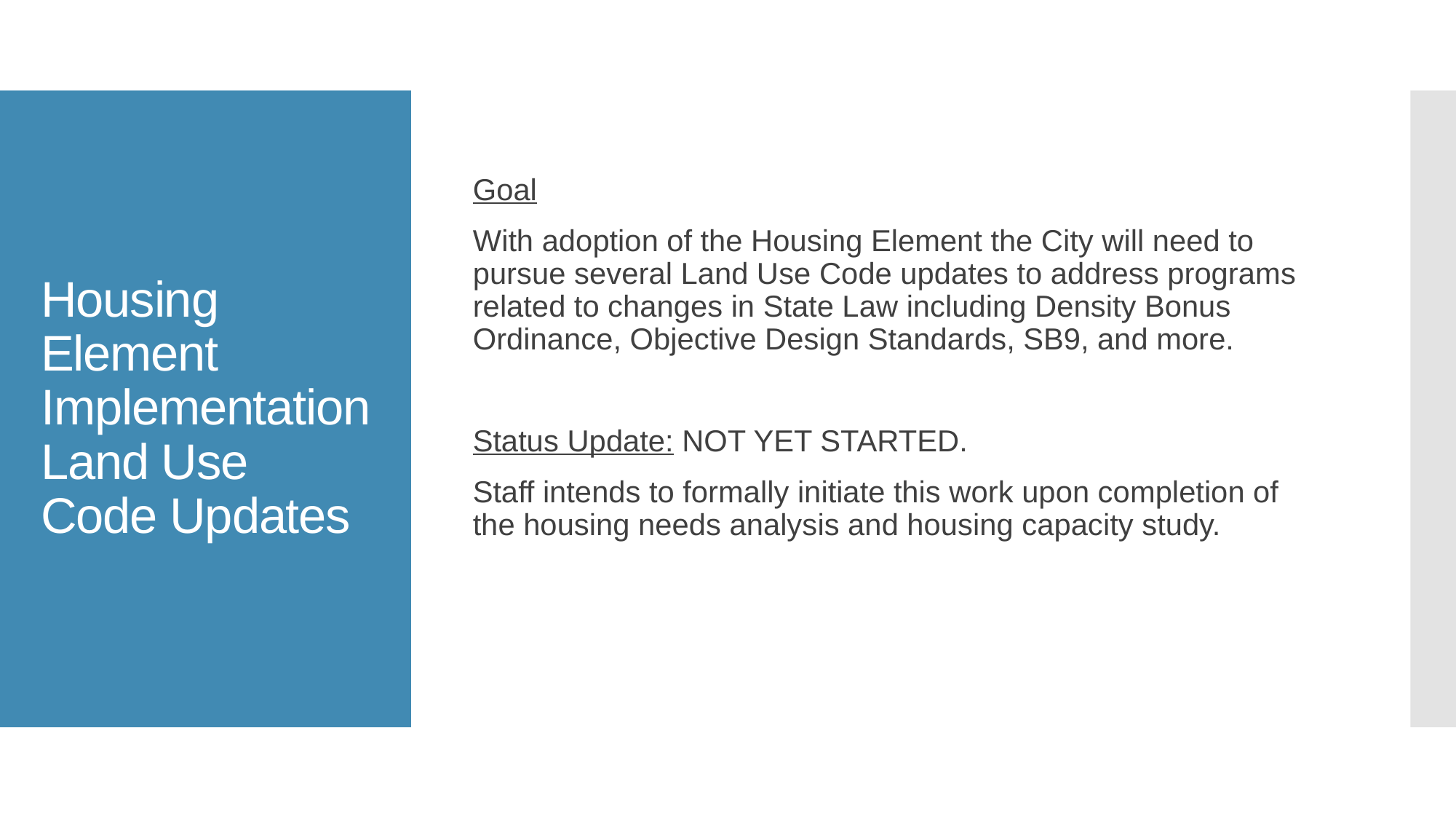

Goal
With adoption of the Housing Element the City will need to pursue several Land Use Code updates to address programs related to changes in State Law including Density Bonus Ordinance, Objective Design Standards, SB9, and more.

Status Update: NOT YET STARTED.
Staff intends to formally initiate this work upon completion of the housing needs analysis and housing capacity study.

# Housing Element Implementation Land Use Code Updates